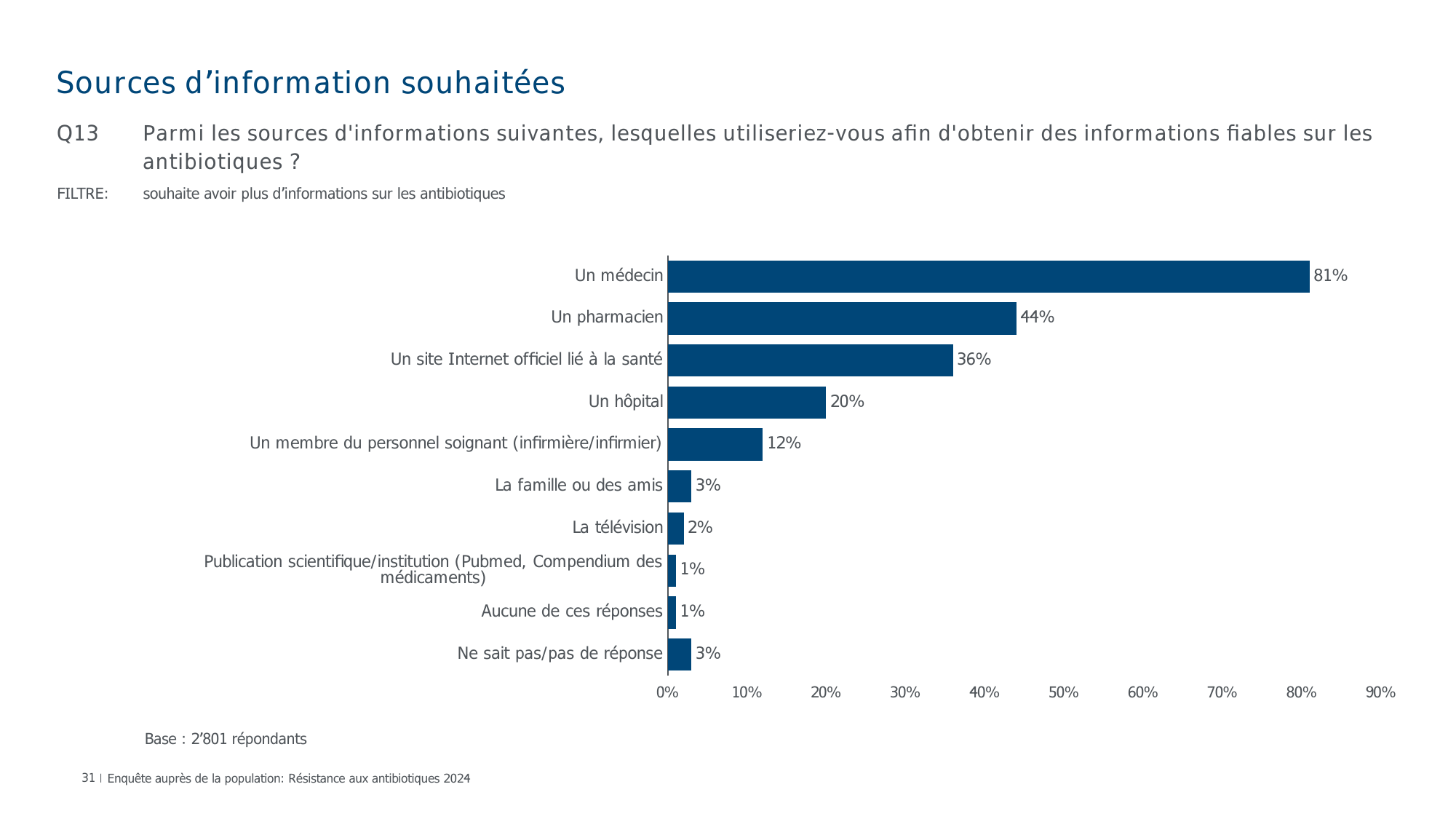

# Sources d’information souhaitées
Q13	Parmi les sources d'informations suivantes, lesquelles utiliseriez-vous afin d'obtenir des informations fiables sur les antibiotiques ?
FILTRE:	souhaite avoir plus d’informations sur les antibiotiques

### Chart

| Category | 2024 (2'801) |
|---|---|
| Un médecin | 0.81 |
| Un pharmacien | 0.44 |
| Un site Internet officiel lié à la santé | 0.36 |
| Un hôpital | 0.2 |
| Un membre du personnel soignant (infirmière/infirmier) | 0.12 |
| La famille ou des amis | 0.03 |
| La télévision | 0.02 |
| Publication scientifique/institution (Pubmed, Compendium des médicaments) | 0.01 |
| Aucune de ces réponses | 0.01 |
| Ne sait pas/pas de réponse | 0.03 |
Basis: 137 Befragte

Base : 2’801 répondants
31 |
Enquête auprès de la population: Résistance aux antibiotiques 2024